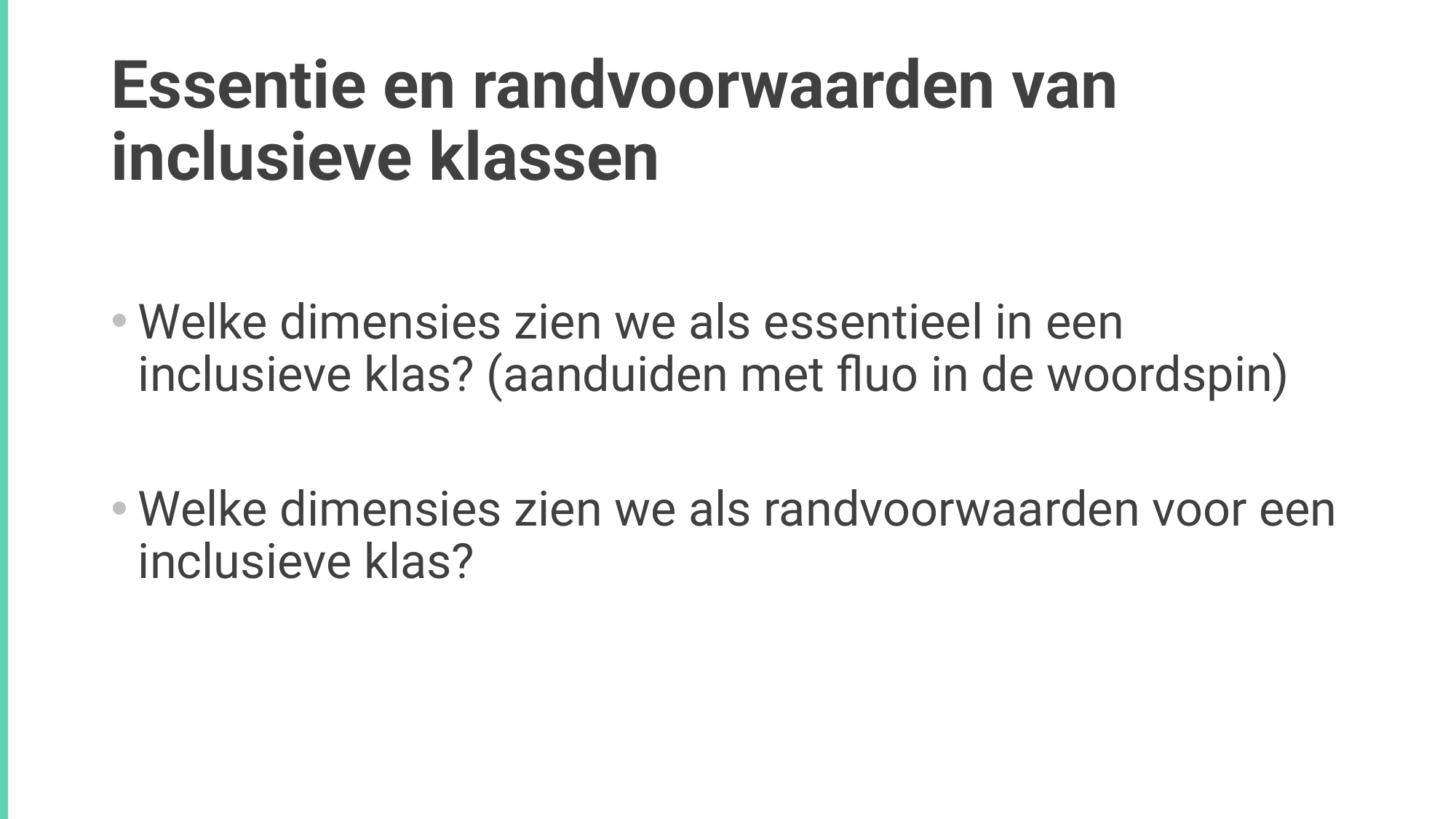

# Essentie en randvoorwaarden van inclusieve klassen

Welke dimensies zien we als essentieel in een inclusieve klas? (aanduiden met fluo in de woordspin)

Welke dimensies zien we als randvoorwaarden voor een inclusieve klas?